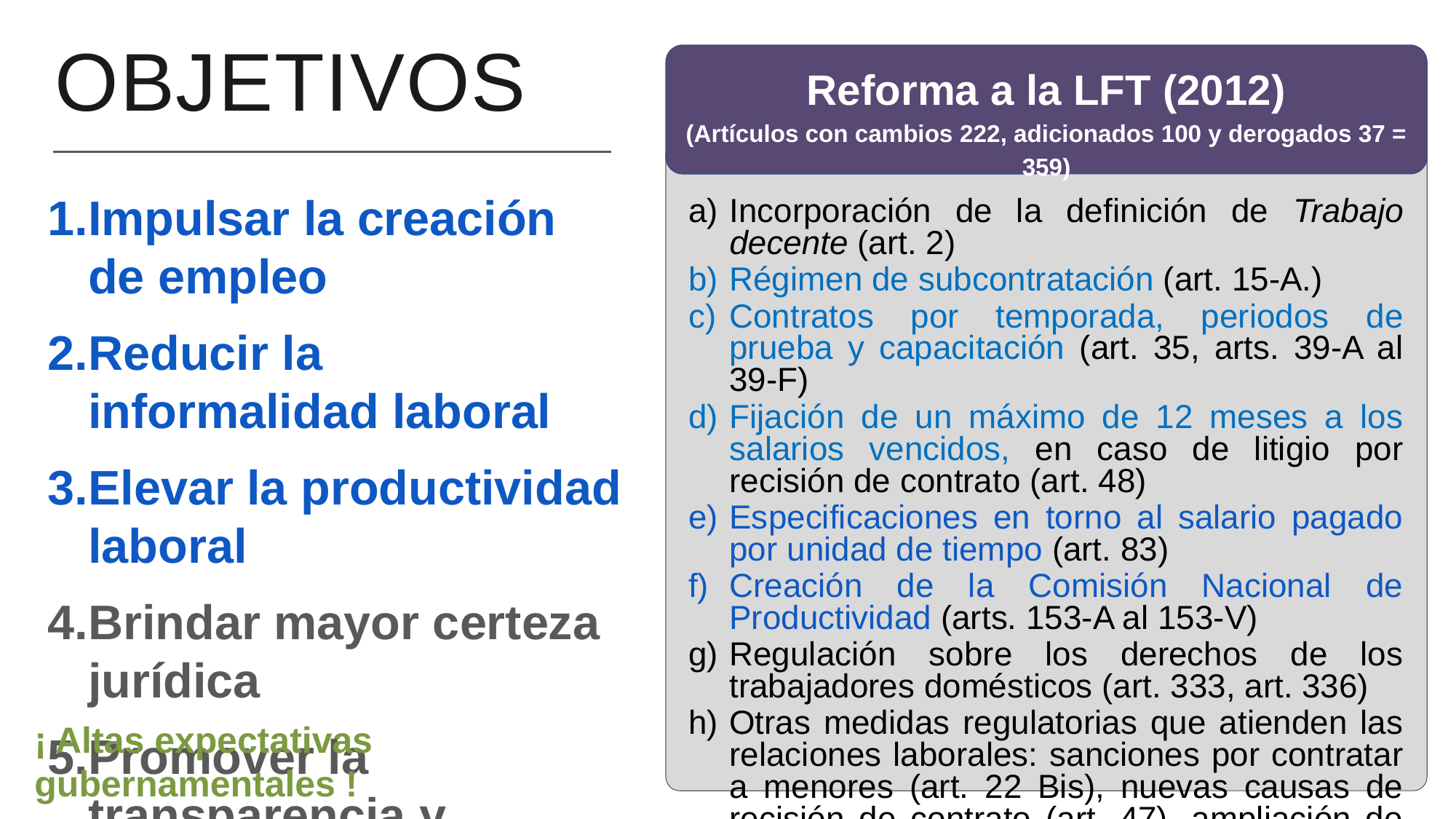

Objetivos
Reforma a la LFT (2012)
(Artículos con cambios 222, adicionados 100 y derogados 37 = 359)
)
Impulsar la creación de empleo
Reducir la informalidad laboral
Elevar la productividad laboral
Brindar mayor certeza jurídica
Promover la transparencia y rendición de cuentas en el ám-bito sindical
Incorporación de la definición de Trabajo decente (art. 2)
Régimen de subcontratación (art. 15-A.)
Contratos por temporada, periodos de prueba y capacitación (art. 35, arts. 39-A al 39-F)
Fijación de un máximo de 12 meses a los salarios vencidos, en caso de litigio por recisión de contrato (art. 48)
Especificaciones en torno al salario pagado por unidad de tiempo (art. 83)
Creación de la Comisión Nacional de Productividad (arts. 153-A al 153-V)
Regulación sobre los derechos de los trabajadores domésticos (art. 333, art. 336)
Otras medidas regulatorias que atienden las relaciones laborales: sanciones por contratar a menores (art. 22 Bis), nuevas causas de recisión de contrato (art. 47), ampliación de derechos de las madres trabajadoras (art. 170), mejora en las condiciones laborales de los trabajadores del campo (arts. 279 al 283),entre otras
¡ Altas expectativas gubernamentales !